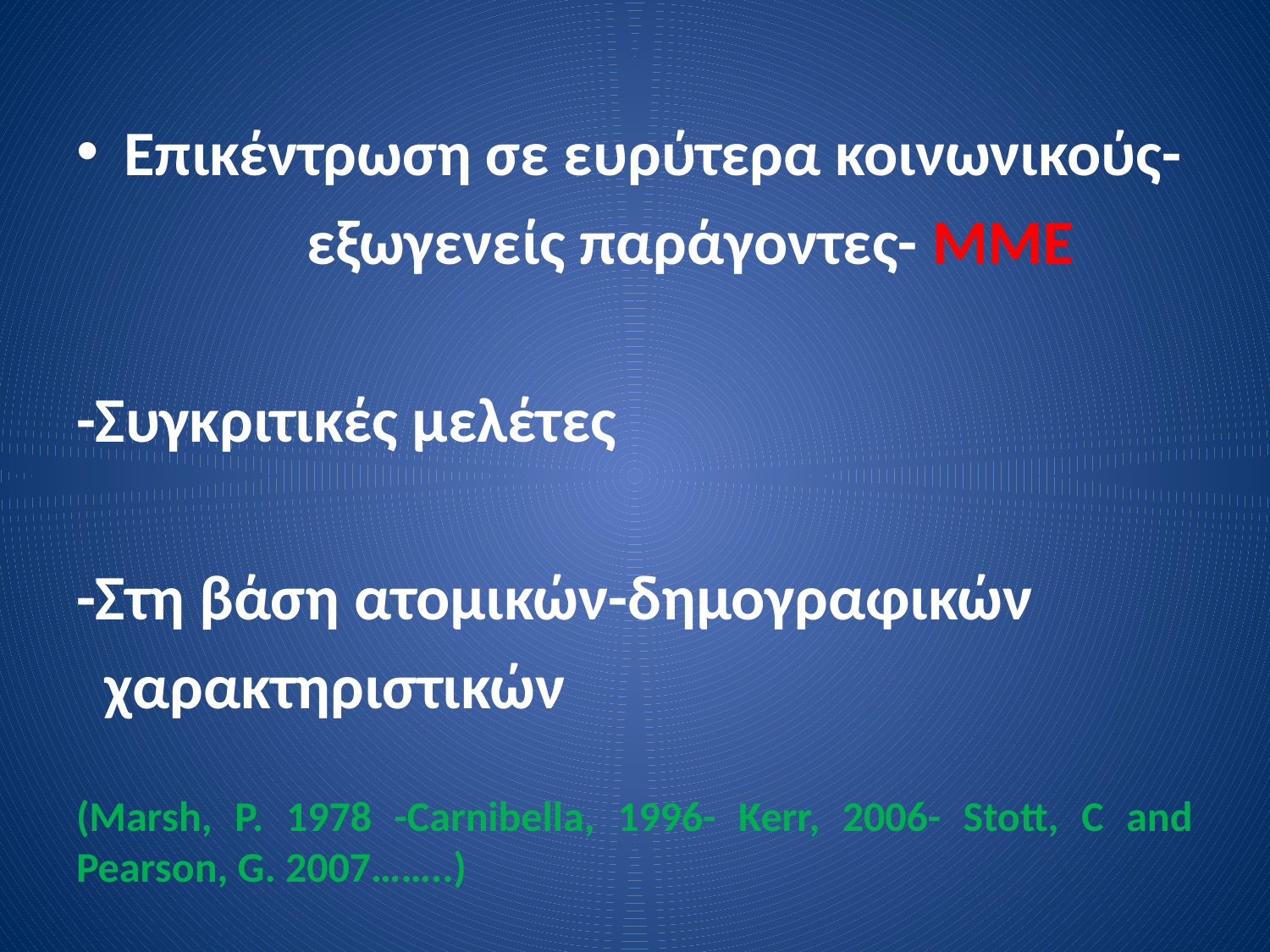

Επικέντρωση σε ευρύτερα κοινωνικούς-
                εξωγενείς παράγοντες- ΜΜΕ

-Συγκριτικές μελέτες

-Στη βάση ατομικών-δημογραφικών
  χαρακτηριστικών

(Marsh, P. 1978 -Carnibella, 1996- Kerr, 2006- Stott, C and Pearson, G. 2007……..)